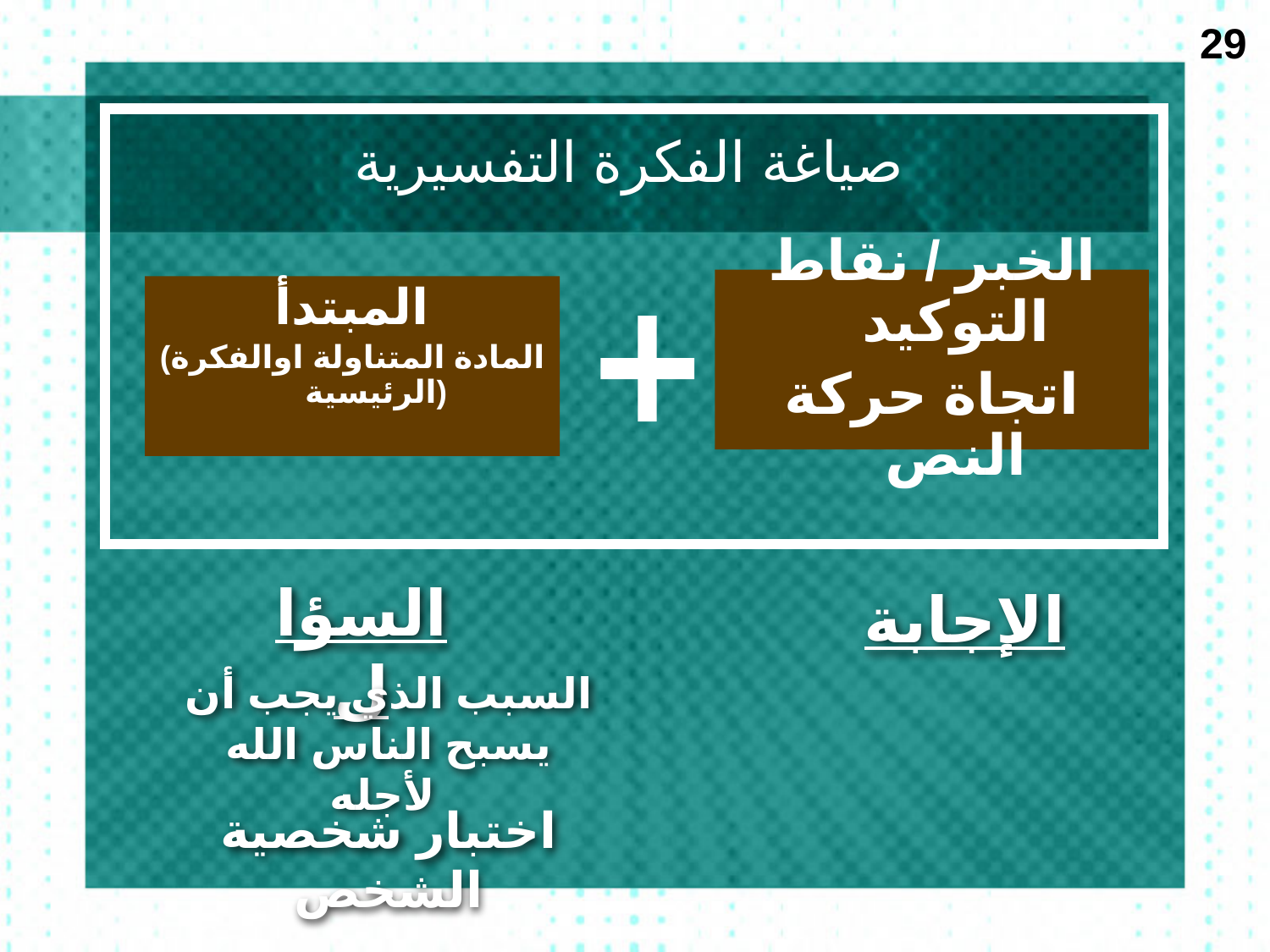

29
# صياغة الفكرة التفسيرية

الخبر / نقاط التوكيد
اتجاة حركة النص
المبتدأ
(المادة المتناولة اوالفكرة الرئيسية)

السؤال
الإجابة
السبب الذي يجب أن يسبح الناس الله لأجله
اختبار شخصية الشخص